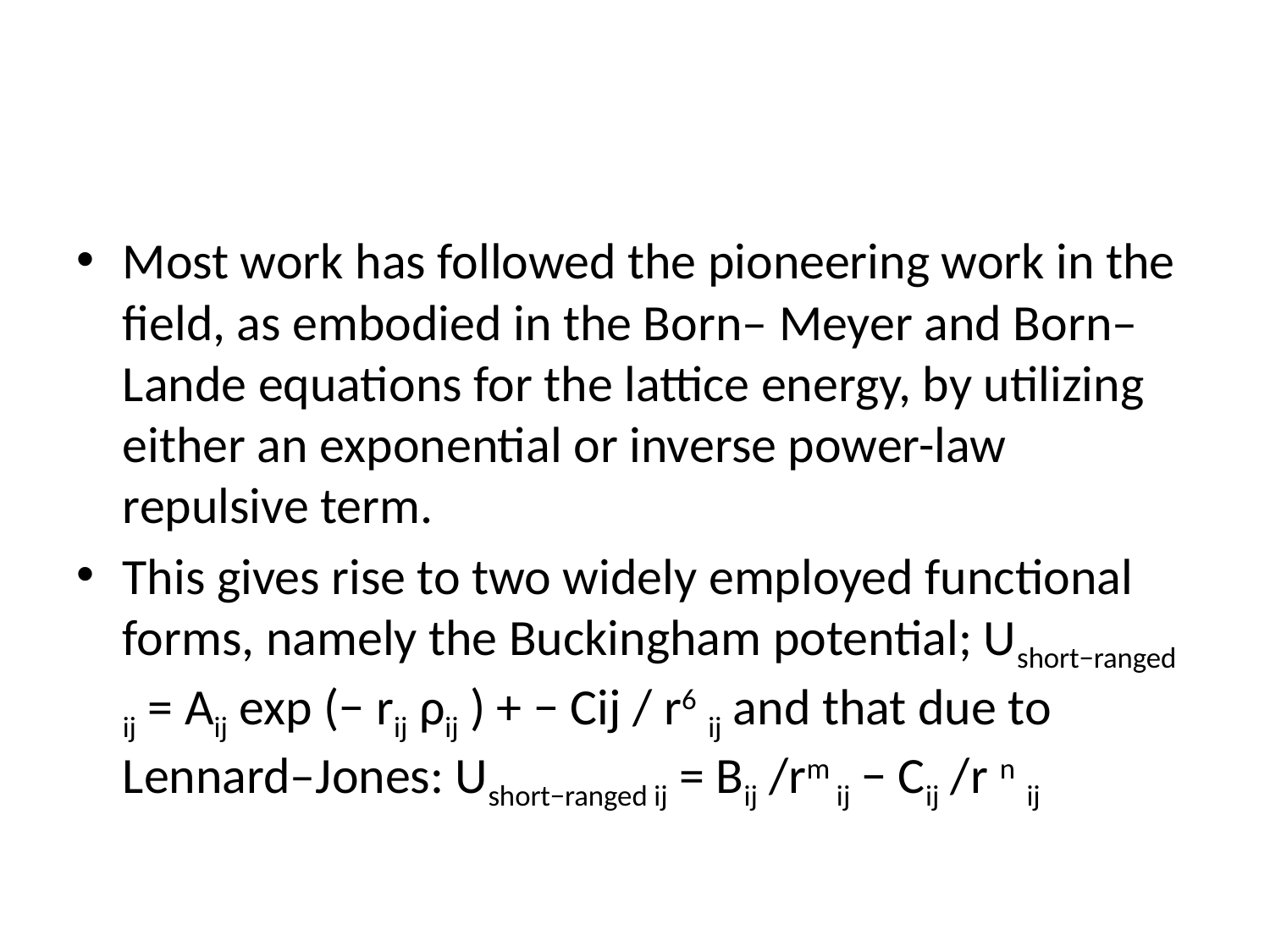

#
Most work has followed the pioneering work in the field, as embodied in the Born– Meyer and Born–Lande equations for the lattice energy, by utilizing either an exponential or inverse power-law repulsive term.
This gives rise to two widely employed functional forms, namely the Buckingham potential; Ushort−ranged ij = Aij exp (− rij ρij ) + − Cij / r6 ij and that due to Lennard–Jones: Ushort−ranged ij = Bij /rm ij − Cij /r n ij